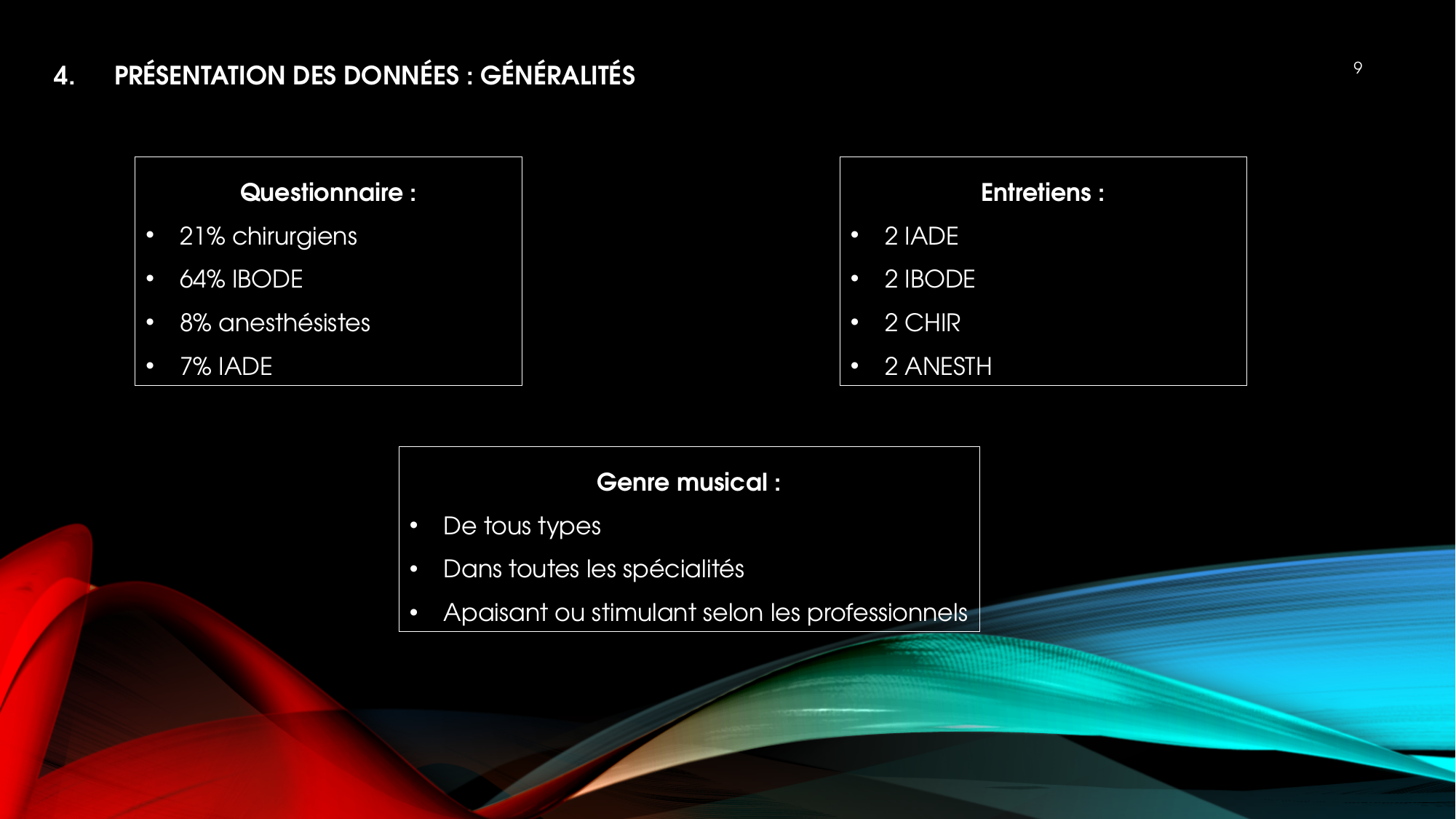

# Présentation des données : GÉNÉRALITÉS
9
Questionnaire :
21% chirurgiens
64% IBODE
8% anesthésistes
7% IADE
Entretiens :
2 IADE
2 IBODE
2 CHIR
2 ANESTH
Genre musical :
De tous types
Dans toutes les spécialités
Apaisant ou stimulant selon les professionnels